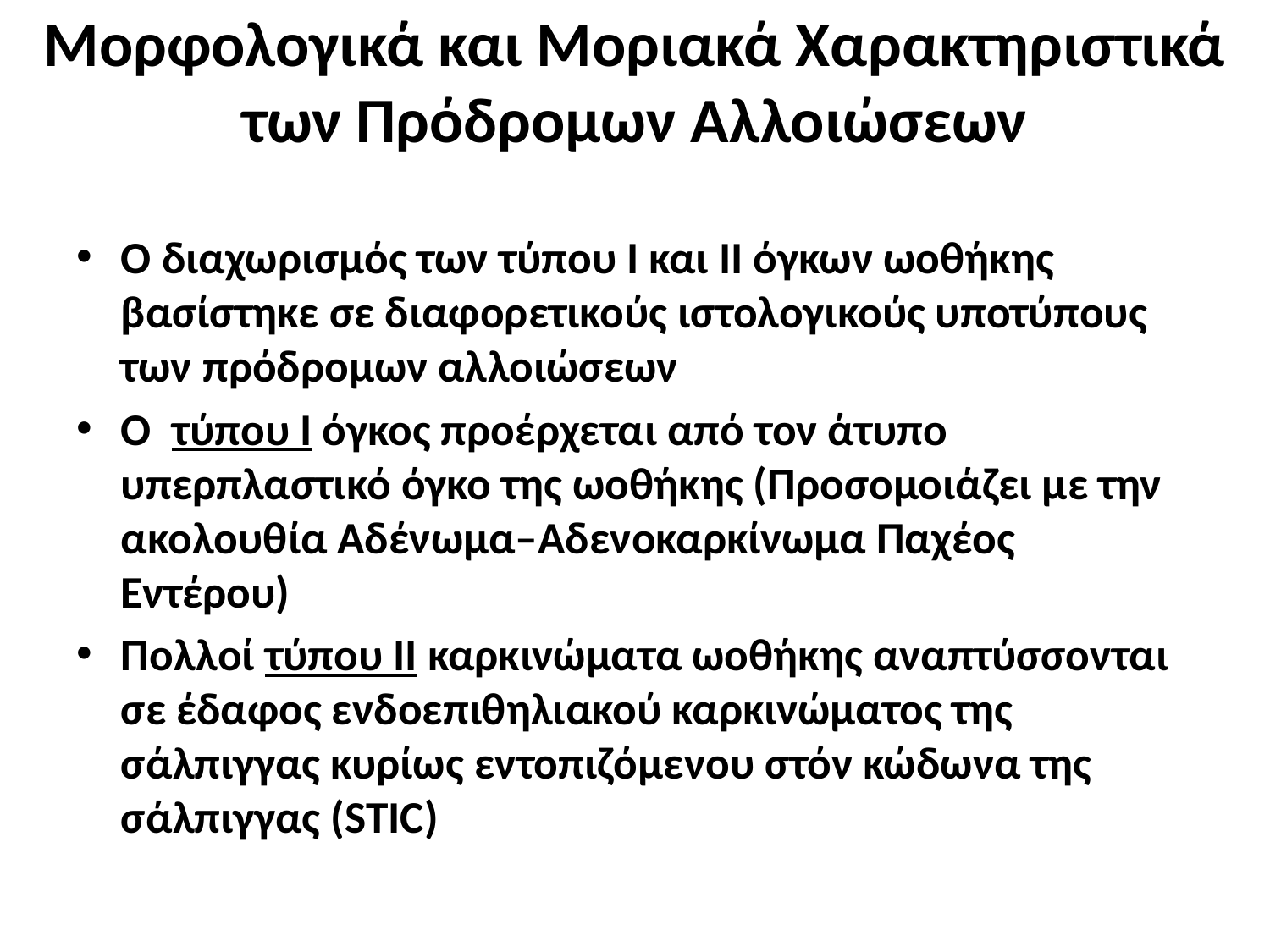

# Μορφολογικά και Μοριακά Χαρακτηριστικά των Πρόδρομων Αλλοιώσεων
Ο διαχωρισμός των τύπου Ι και ΙΙ όγκων ωοθήκης βασίστηκε σε διαφορετικούς ιστολογικούς υποτύπους των πρόδρομων αλλοιώσεων
Ο  τύπου Ι όγκος προέρχεται από τον άτυπο υπερπλαστικό όγκο της ωοθήκης (Προσομοιάζει με την ακολουθία Αδένωμα–Αδενοκαρκίνωμα Παχέος Εντέρου)
Πολλοί τύπου ΙΙ καρκινώματα ωοθήκης αναπτύσσονται σε έδαφος ενδοεπιθηλιακού καρκινώματος της σάλπιγγας κυρίως εντοπιζόμενου στόν κώδωνα της σάλπιγγας (STIC)